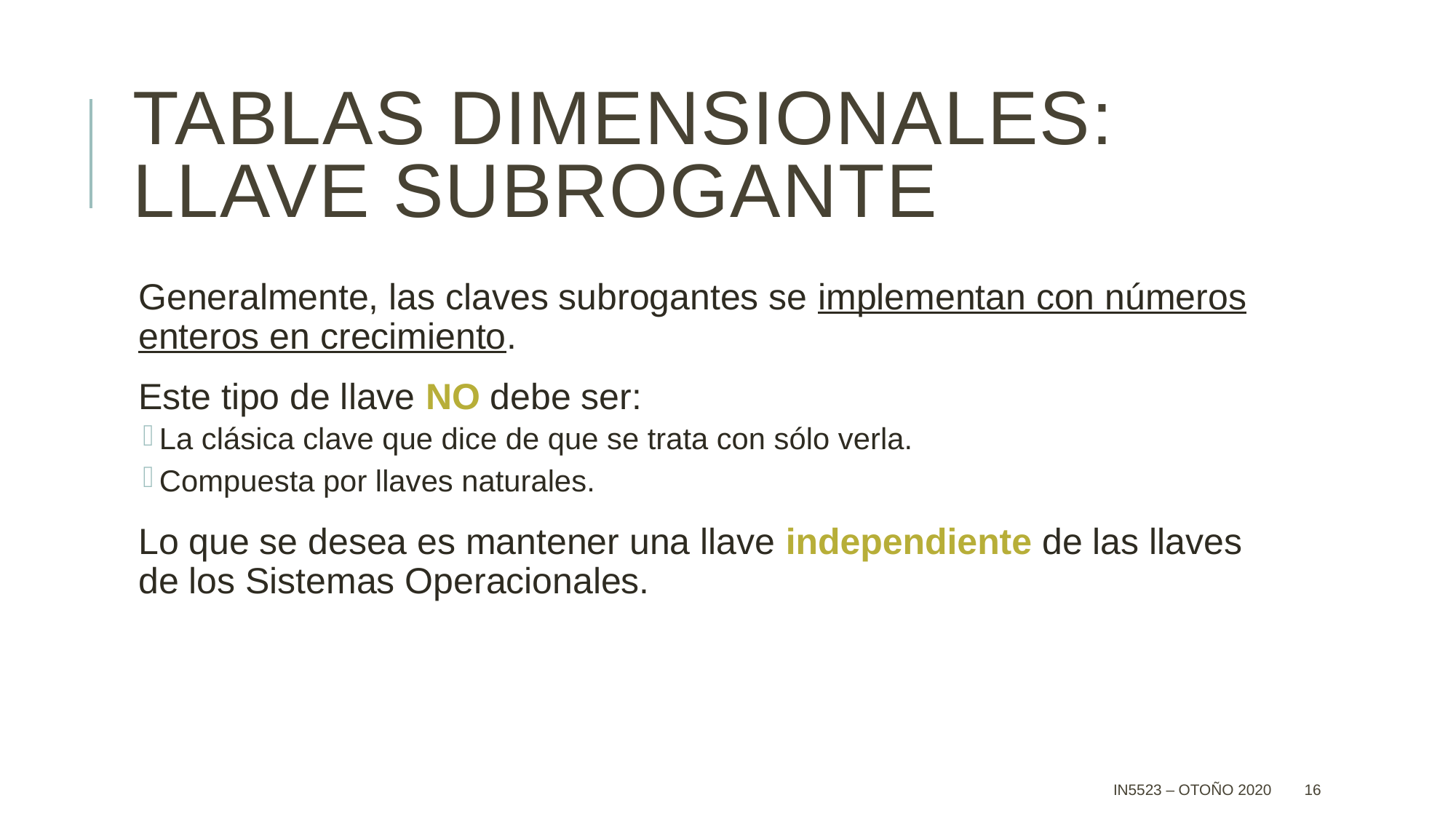

# Tablas Dimensionales: Llave subrogante
Generalmente, las claves subrogantes se implementan con números enteros en crecimiento.
Este tipo de llave NO debe ser:
La clásica clave que dice de que se trata con sólo verla.
Compuesta por llaves naturales.
Lo que se desea es mantener una llave independiente de las llaves de los Sistemas Operacionales.
IN5523 – Otoño 2020
16